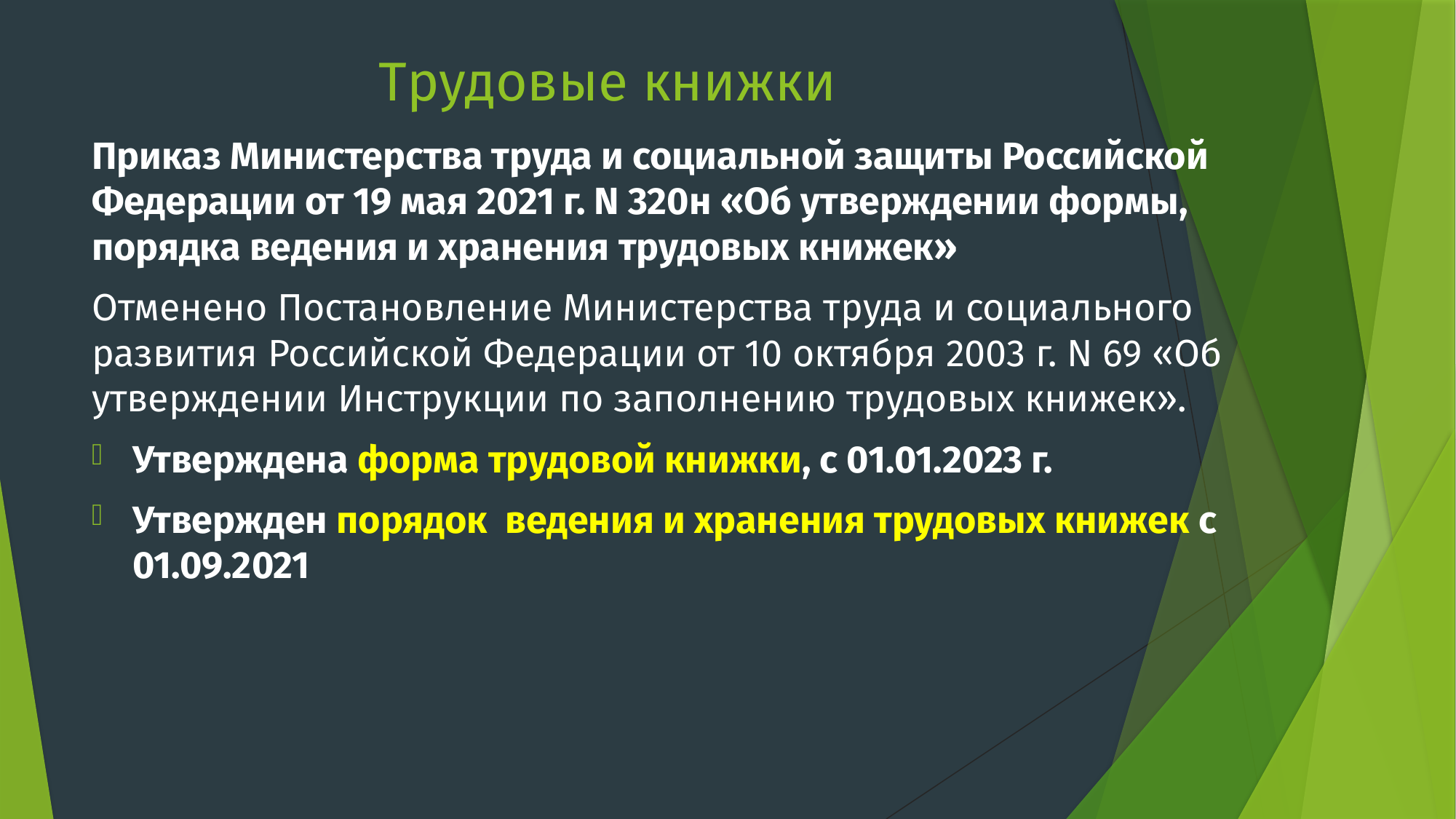

# Трудовые книжки
Приказ Министерства труда и социальной защиты Российской Федерации от 19 мая 2021 г. N 320н «Об утверждении формы, порядка ведения и хранения трудовых книжек»
Отменено Постановление Министерства труда и социального развития Российской Федерации от 10 октября 2003 г. N 69 «Об утверждении Инструкции по заполнению трудовых книжек».
Утверждена форма трудовой книжки, с 01.01.2023 г.
Утвержден порядок  ведения и хранения трудовых книжек с 01.09.2021